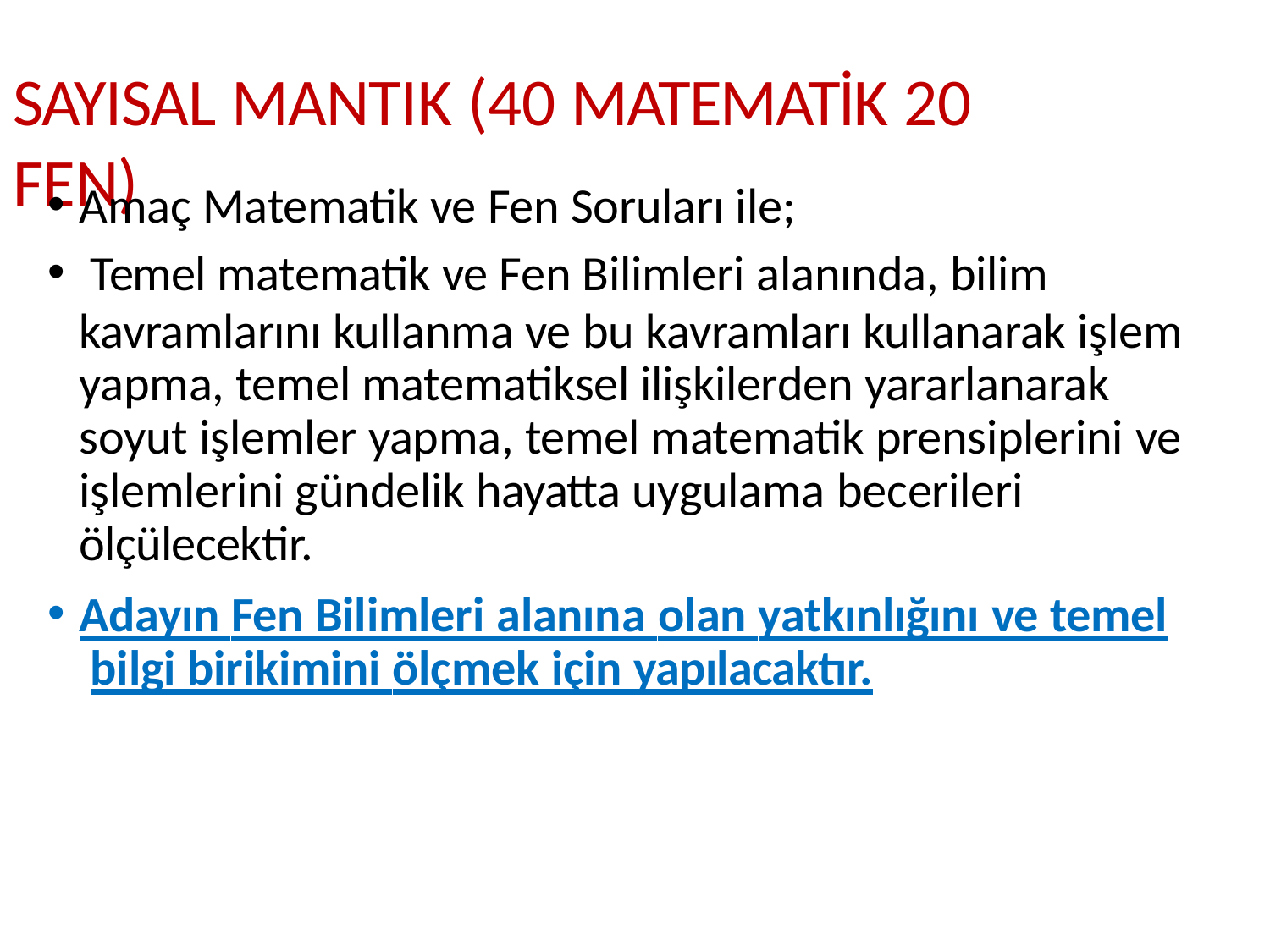

# SAYISAL MANTIK (40 MATEMATİK 20 FEN)
Amaç Matematik ve Fen Soruları ile;
Temel matematik ve Fen Bilimleri alanında, bilim
kavramlarını kullanma ve bu kavramları kullanarak işlem  yapma, temel matematiksel ilişkilerden yararlanarak  soyut işlemler yapma, temel matematik prensiplerini ve  işlemlerini gündelik hayatta uygulama becerileri
ölçülecektir.
Adayın Fen Bilimleri alanına olan yatkınlığını ve temel  bilgi birikimini ölçmek için yapılacaktır.